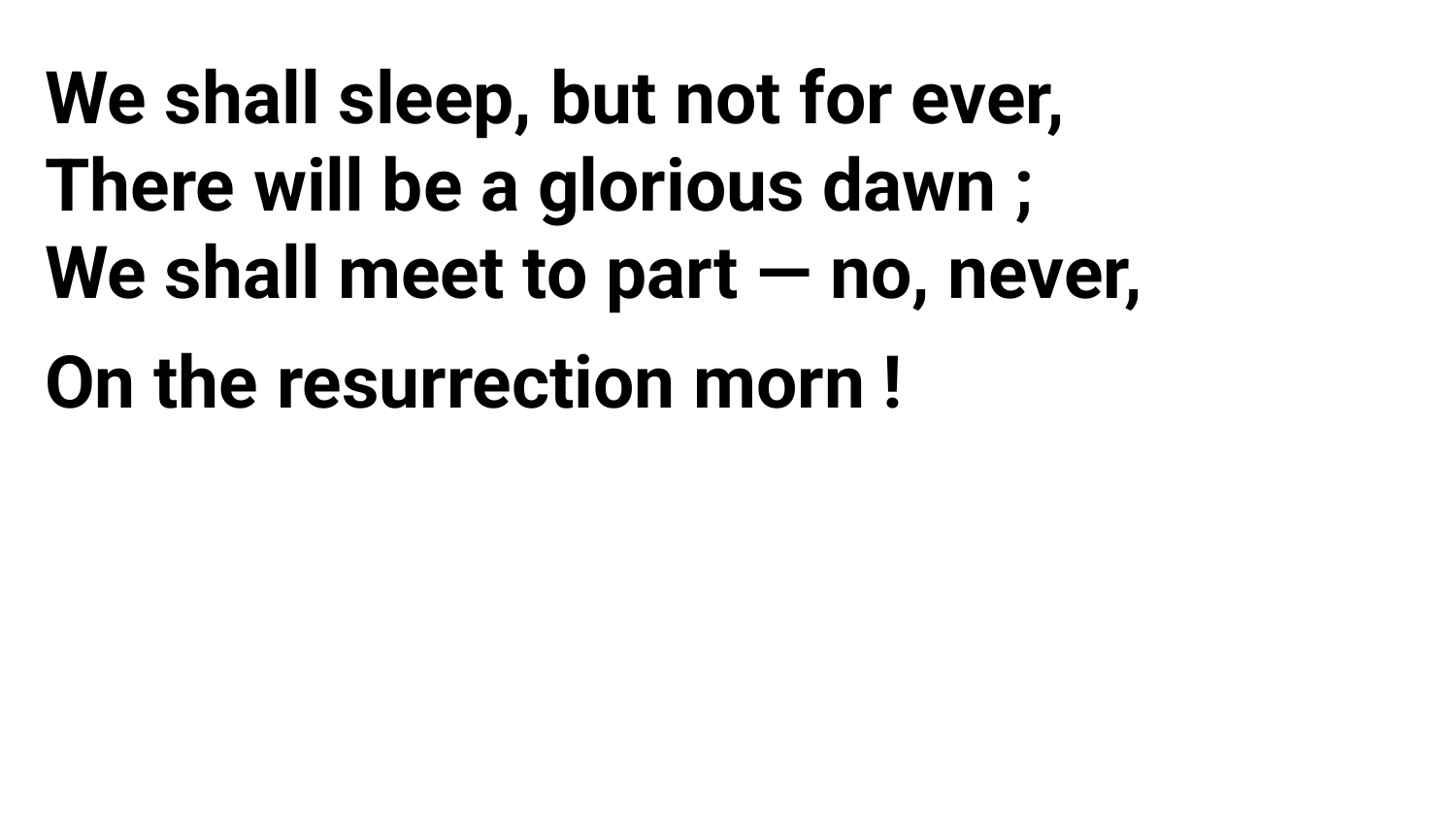

We shall sleep, but not for ever,
There will be a glorious dawn ;
We shall meet to part — no, never,
On the resurrection morn !